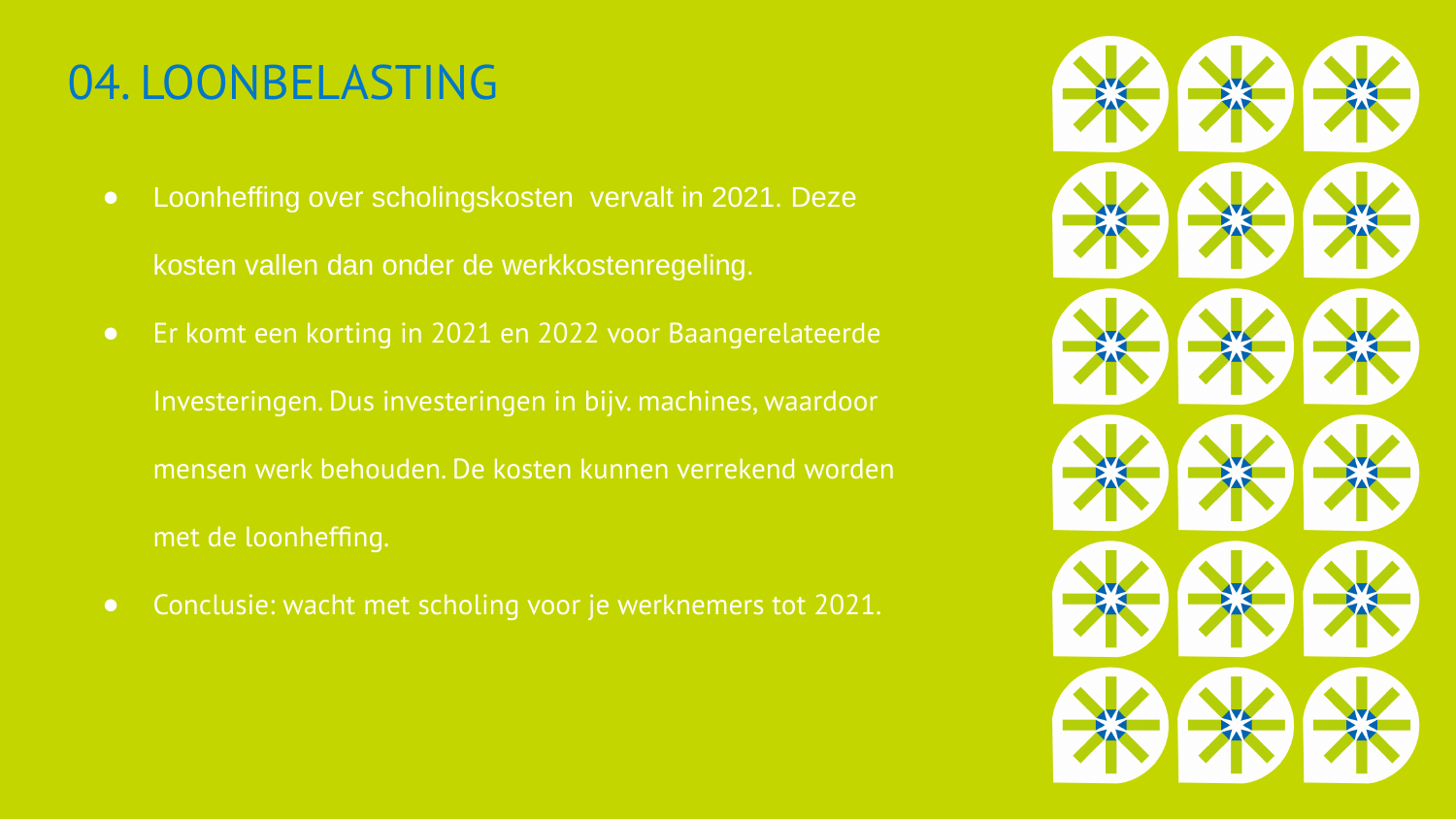

# 04. LOONBELASTING
Loonheffing over scholingskosten  vervalt in 2021. Deze kosten vallen dan onder de werkkostenregeling.
Er komt een korting in 2021 en 2022 voor Baangerelateerde Investeringen. Dus investeringen in bijv. machines, waardoor mensen werk behouden. De kosten kunnen verrekend worden met de loonheffing.
Conclusie: wacht met scholing voor je werknemers tot 2021.